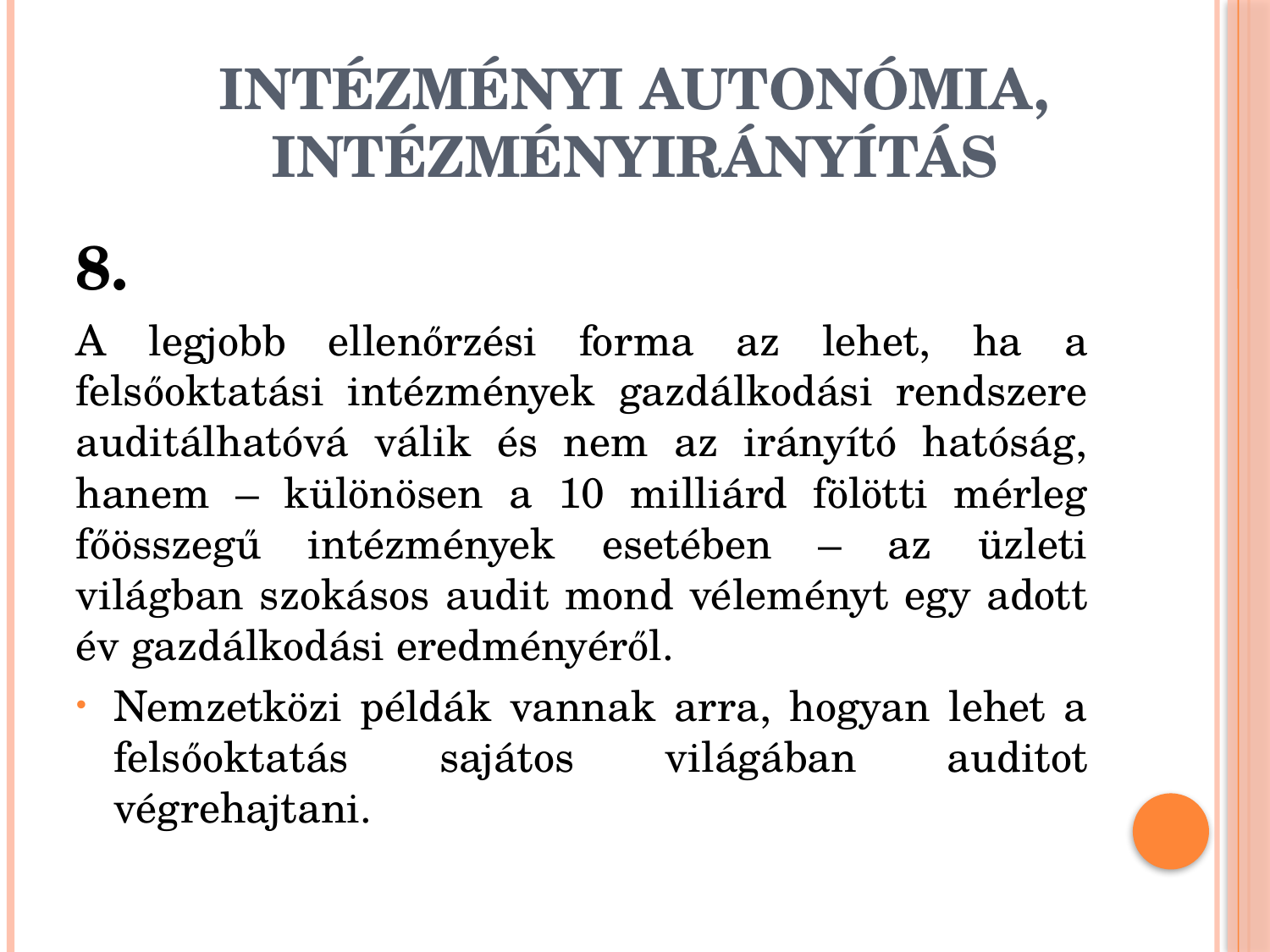

# Intézményi autonómia, intézményirányítás
8.
A legjobb ellenőrzési forma az lehet, ha a felsőoktatási intézmények gazdálkodási rendszere auditálhatóvá válik és nem az irányító hatóság, hanem – különösen a 10 milliárd fölötti mérleg főösszegű intézmények esetében – az üzleti világban szokásos audit mond véleményt egy adott év gazdálkodási eredményéről.
Nemzetközi példák vannak arra, hogyan lehet a felsőoktatás sajátos világában auditot végrehajtani.